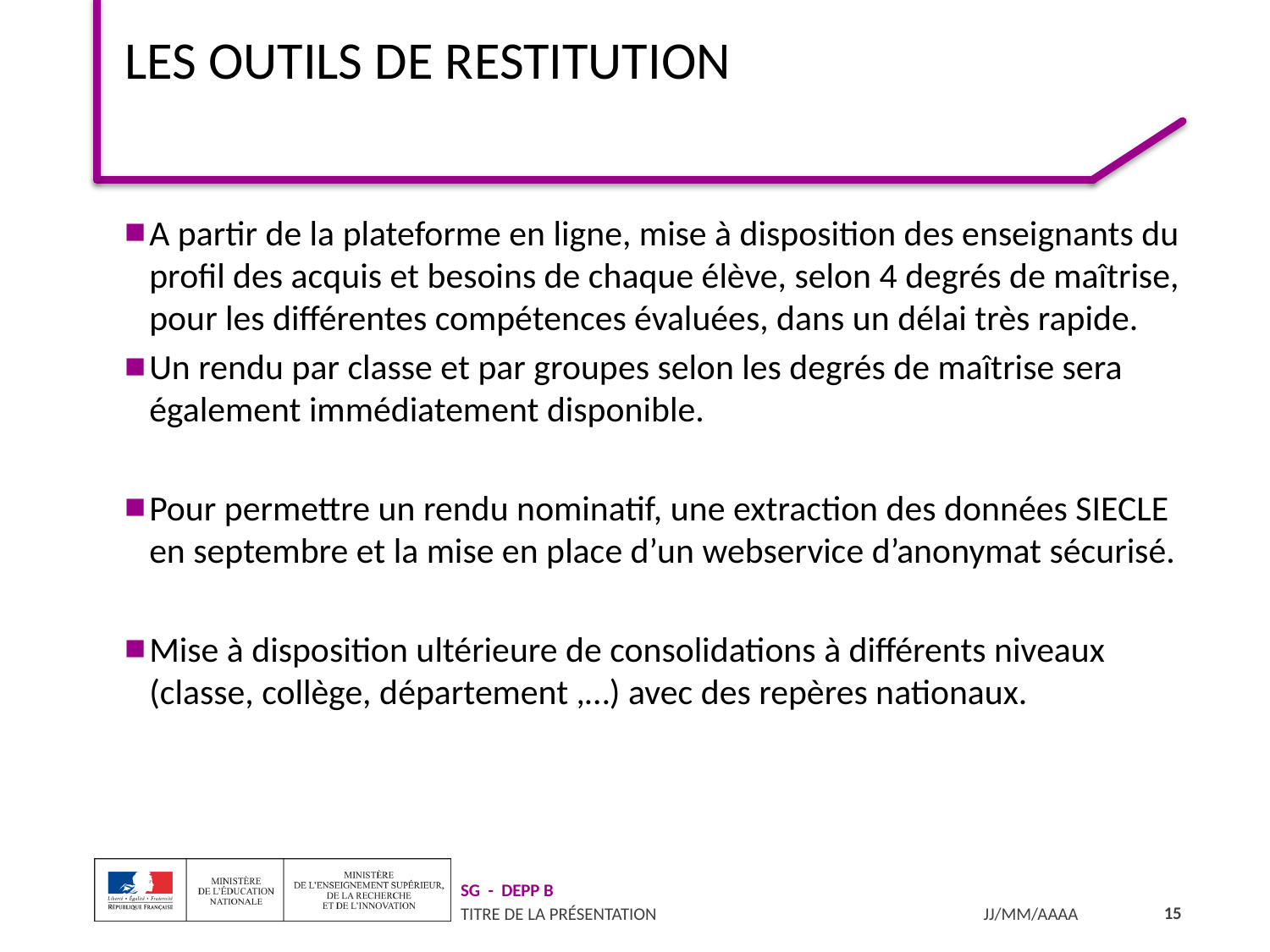

# Les outils de restitution
A partir de la plateforme en ligne, mise à disposition des enseignants du profil des acquis et besoins de chaque élève, selon 4 degrés de maîtrise, pour les différentes compétences évaluées, dans un délai très rapide.
Un rendu par classe et par groupes selon les degrés de maîtrise sera également immédiatement disponible.

Pour permettre un rendu nominatif, une extraction des données SIECLE en septembre et la mise en place d’un webservice d’anonymat sécurisé.

Mise à disposition ultérieure de consolidations à différents niveaux (classe, collège, département ,…) avec des repères nationaux.

15